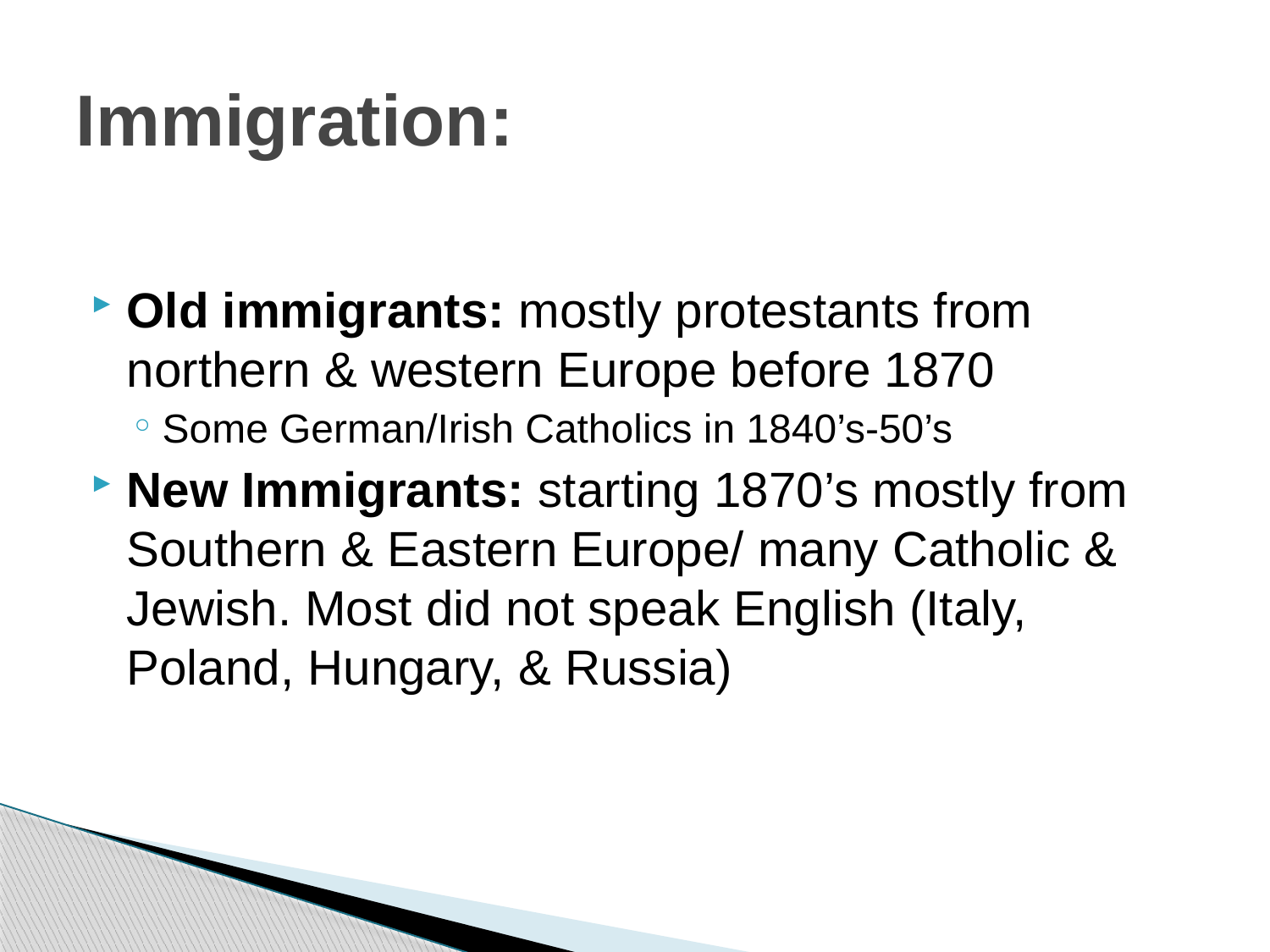

# Immigration:

Old immigrants: mostly protestants from northern & western Europe before 1870
Some German/Irish Catholics in 1840’s-50’s
New Immigrants: starting 1870’s mostly from Southern & Eastern Europe/ many Catholic & Jewish. Most did not speak English (Italy, Poland, Hungary, & Russia)